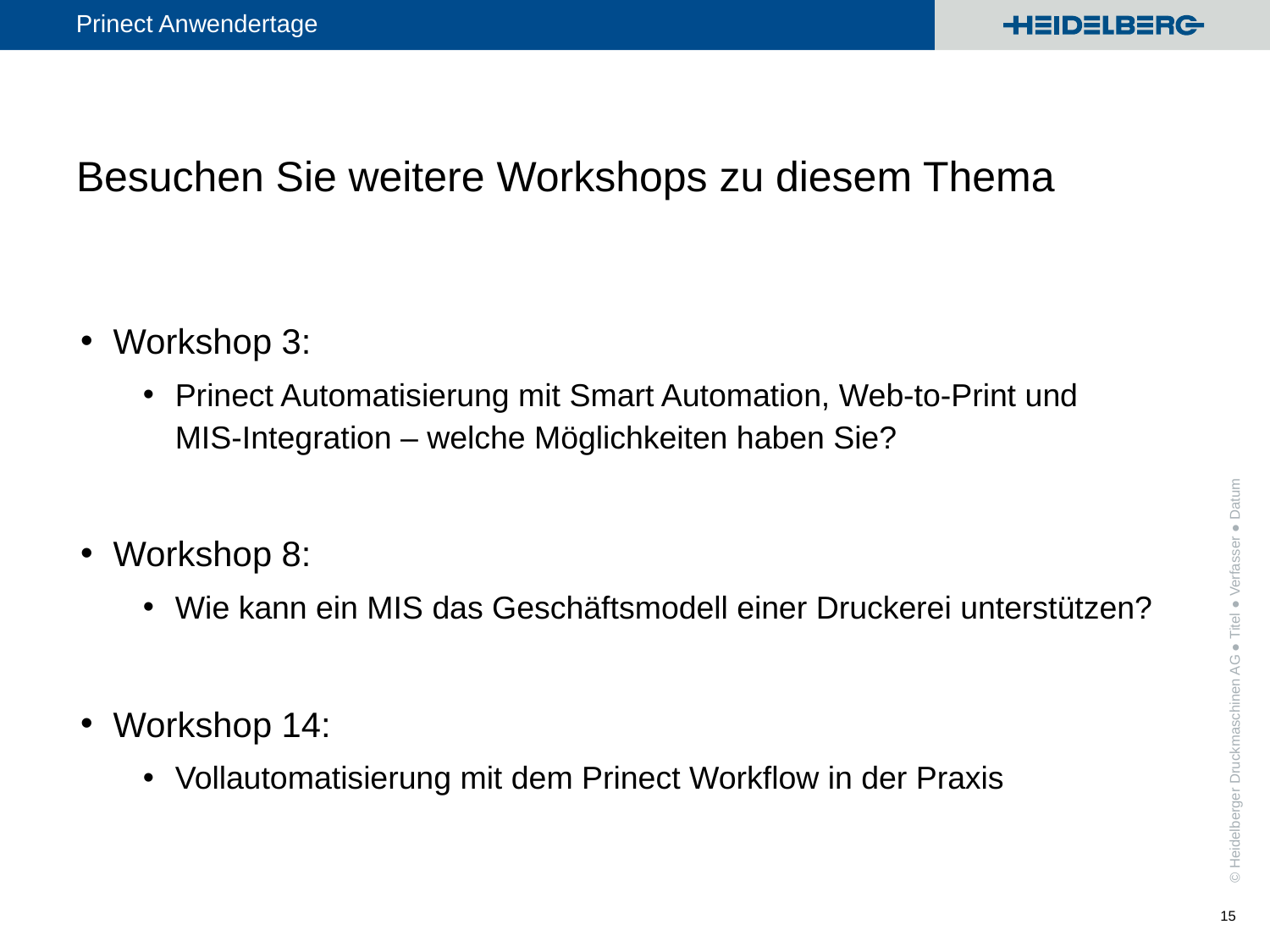

# Besuchen Sie weitere Workshops zu diesem Thema

Workshop 3:
Prinect Automatisierung mit Smart Automation, Web-to-Print und
MIS-Integration – welche Möglichkeiten haben Sie?

Workshop 8:
Wie kann ein MIS das Geschäftsmodell einer Druckerei unterstützen?

Workshop 14:
Vollautomatisierung mit dem Prinect Workflow in der Praxis
● Titel ● Verfasser ● Datum
15